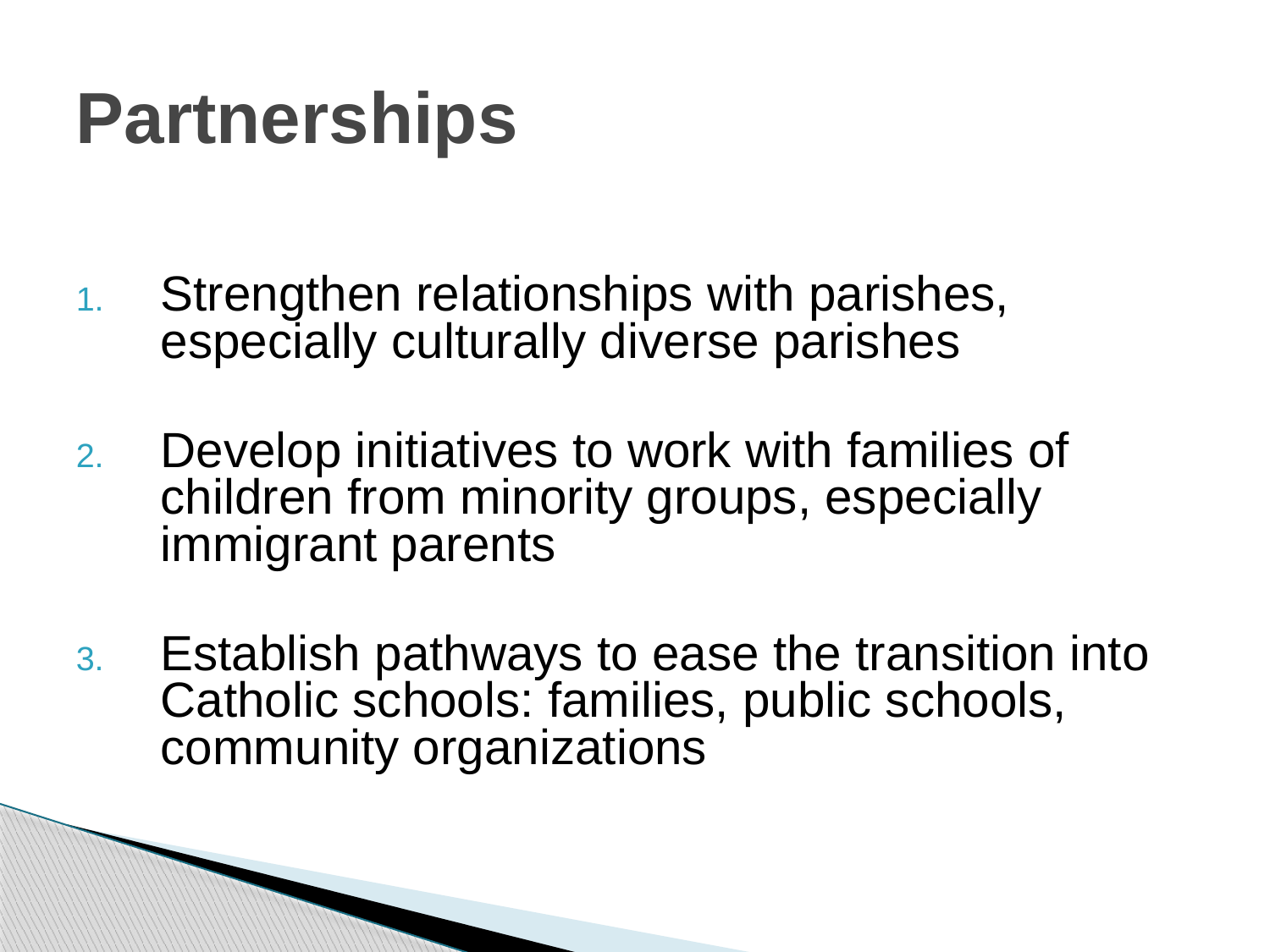

# Partnerships

Strengthen relationships with parishes, especially culturally diverse parishes

Develop initiatives to work with families of children from minority groups, especially immigrant parents

Establish pathways to ease the transition into Catholic schools: families, public schools, community organizations